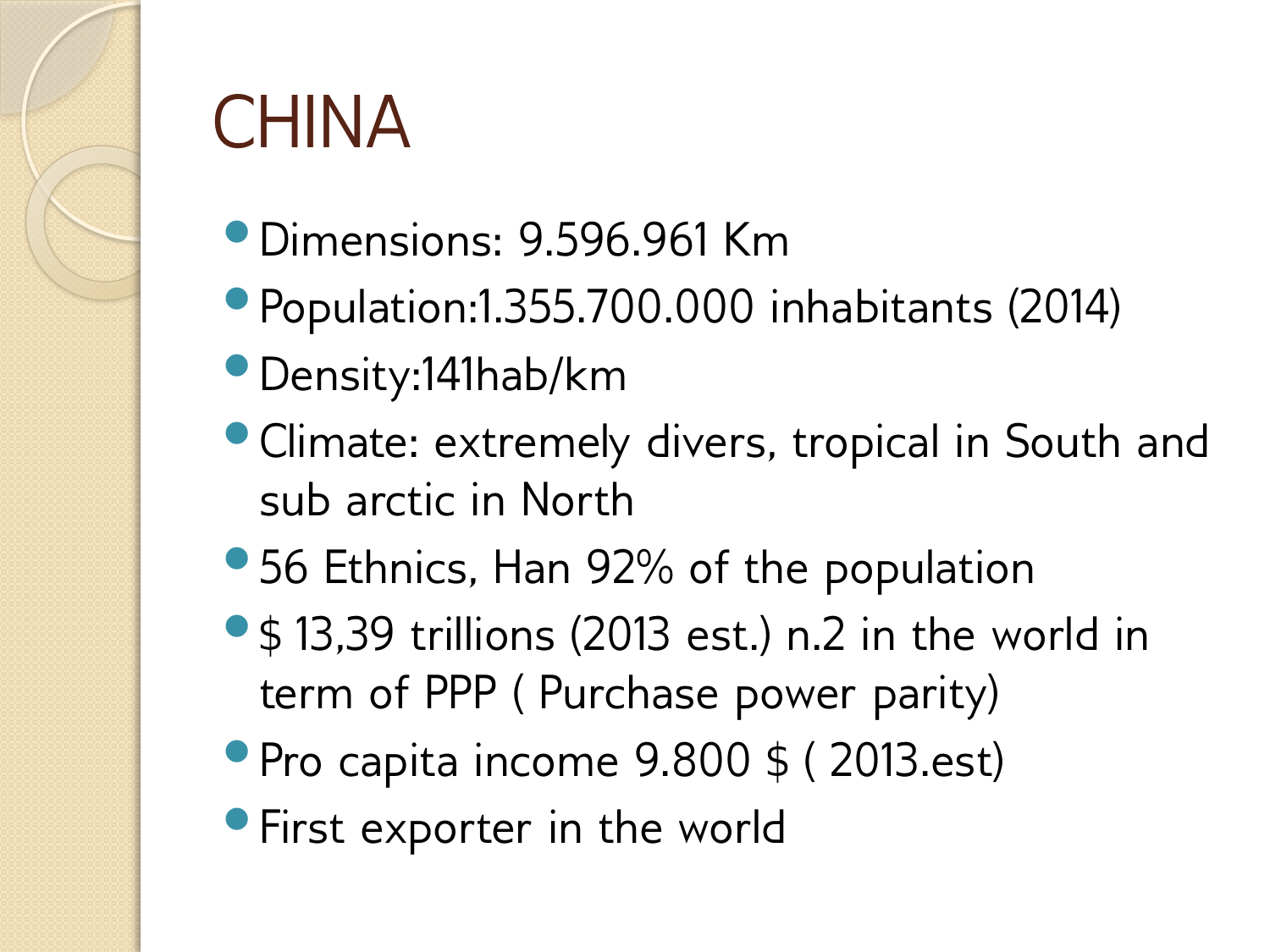

# CHINA
Dimensions: 9.596.961 Km
Population:1.355.700.000 inhabitants (2014)
Density:141hab/km
Climate: extremely divers, tropical in South and sub arctic in North
56 Ethnics, Han 92% of the population
$ 13,39 trillions (2013 est.) n.2 in the world in term of PPP ( Purchase power parity)
Pro capita income 9.800 $ ( 2013.est)
First exporter in the world